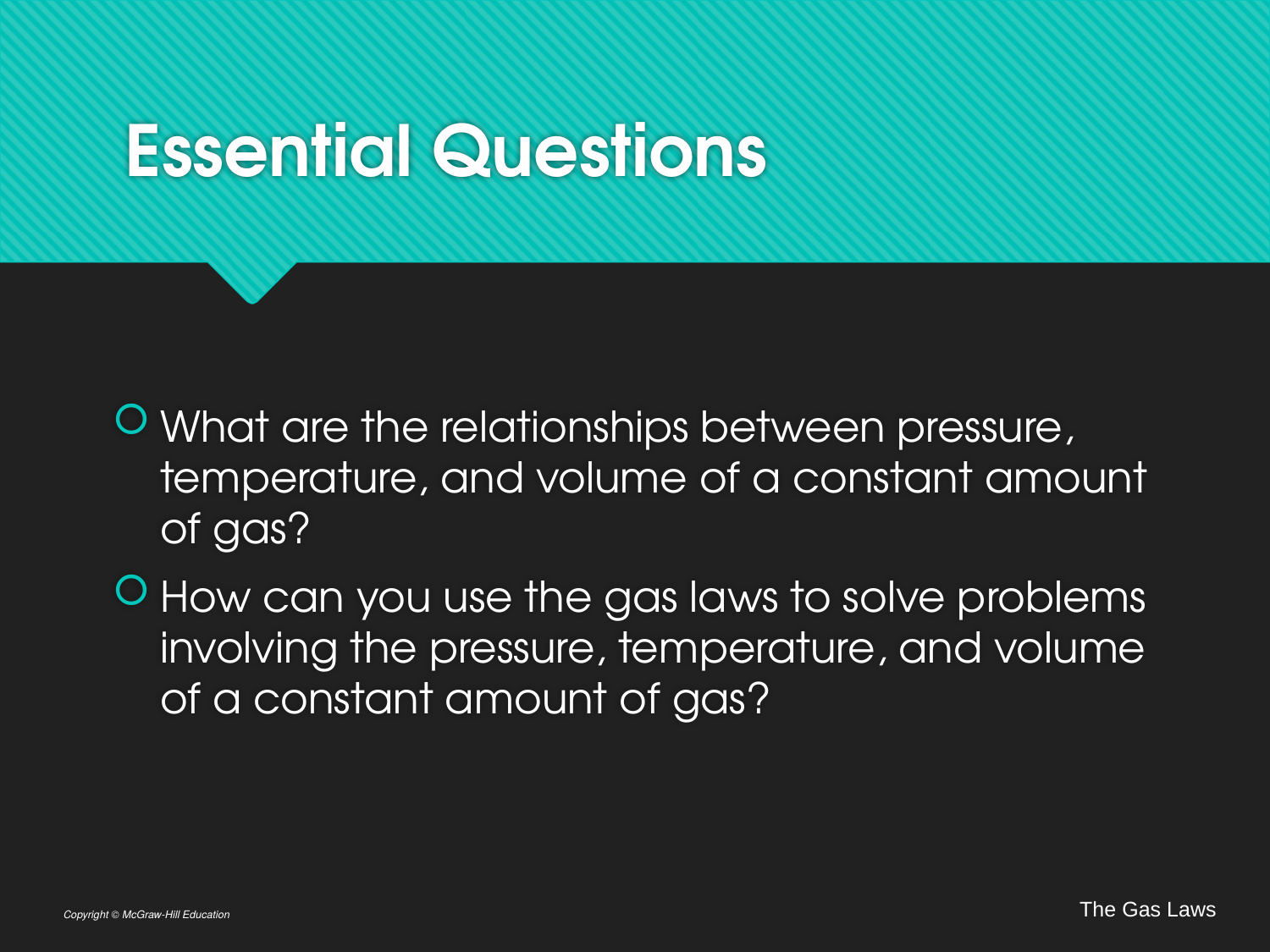

# Essential Questions
What are the relationships between pressure, temperature, and volume of a constant amount of gas?
How can you use the gas laws to solve problems involving the pressure, temperature, and volume of a constant amount of gas?
The Gas Laws
Copyright © McGraw-Hill Education